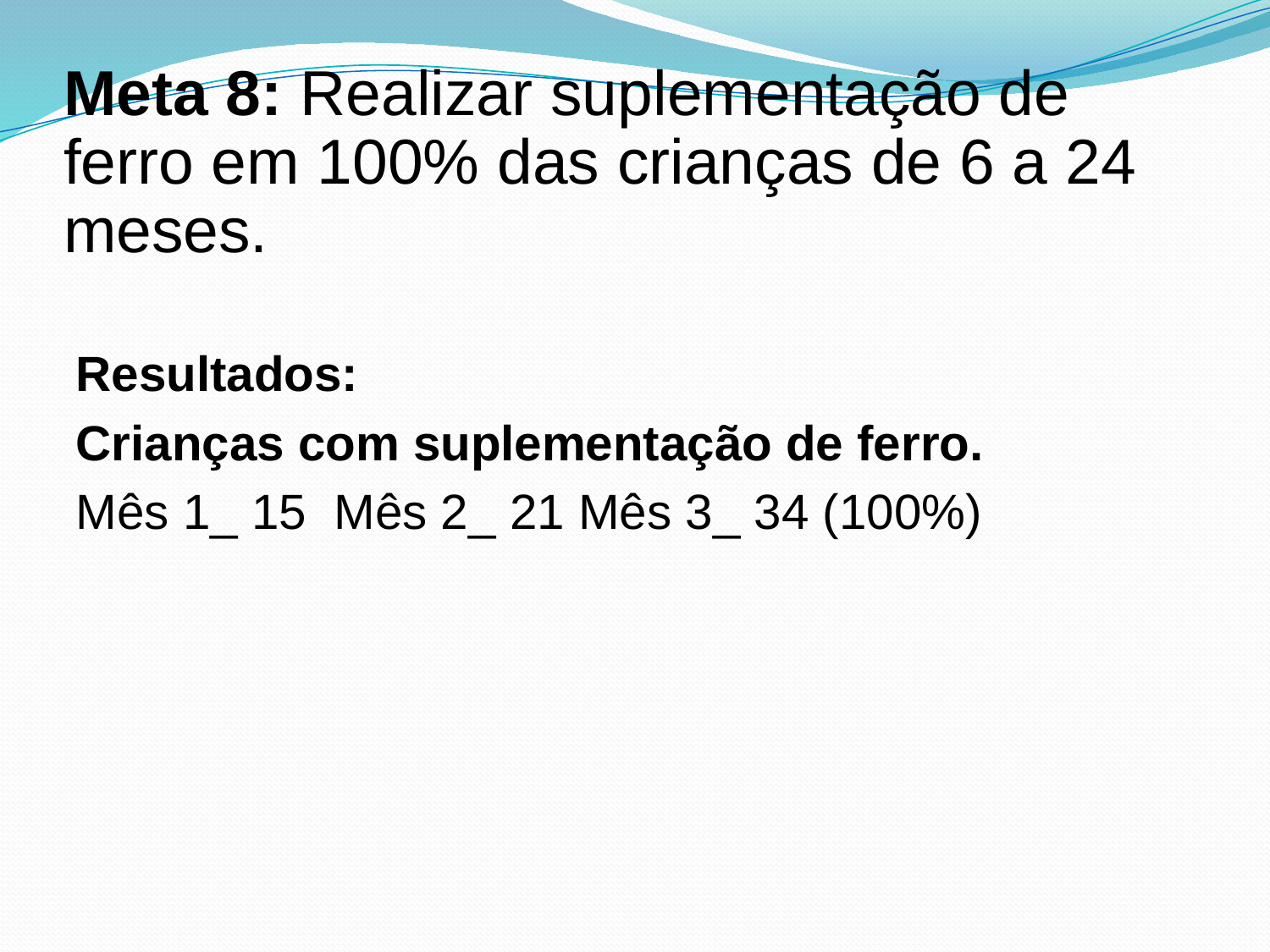

# Meta 8: Realizar suplementação de ferro em 100% das crianças de 6 a 24 meses.
Resultados:
Crianças com suplementação de ferro.
Mês 1_ 15  Mês 2_ 21 Mês 3_ 34 (100%)